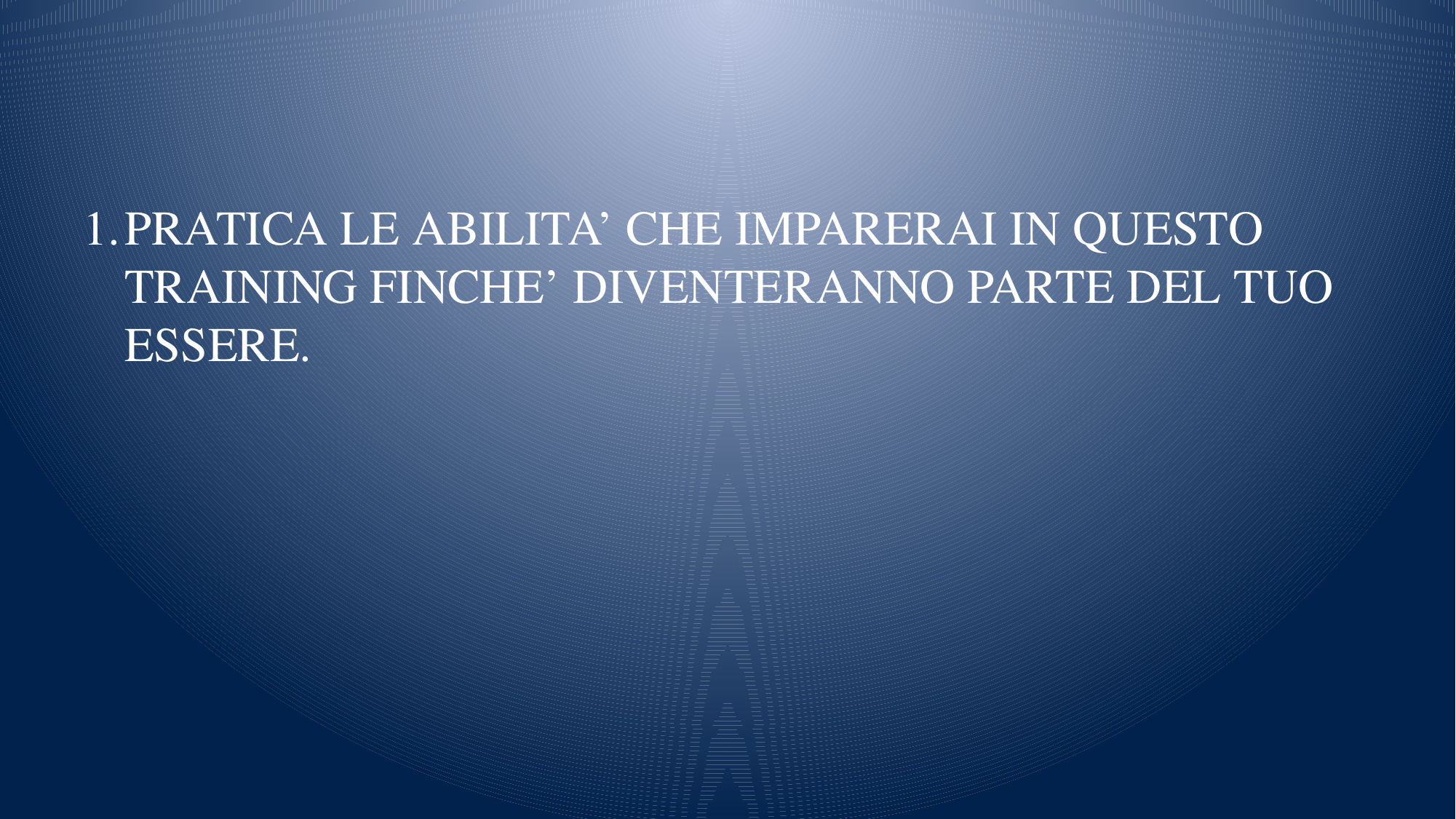

#
PRATICA LE ABILITA’ CHE IMPARERAI IN QUESTO TRAINING FINCHE’ DIVENTERANNO PARTE DEL TUO ESSERE.